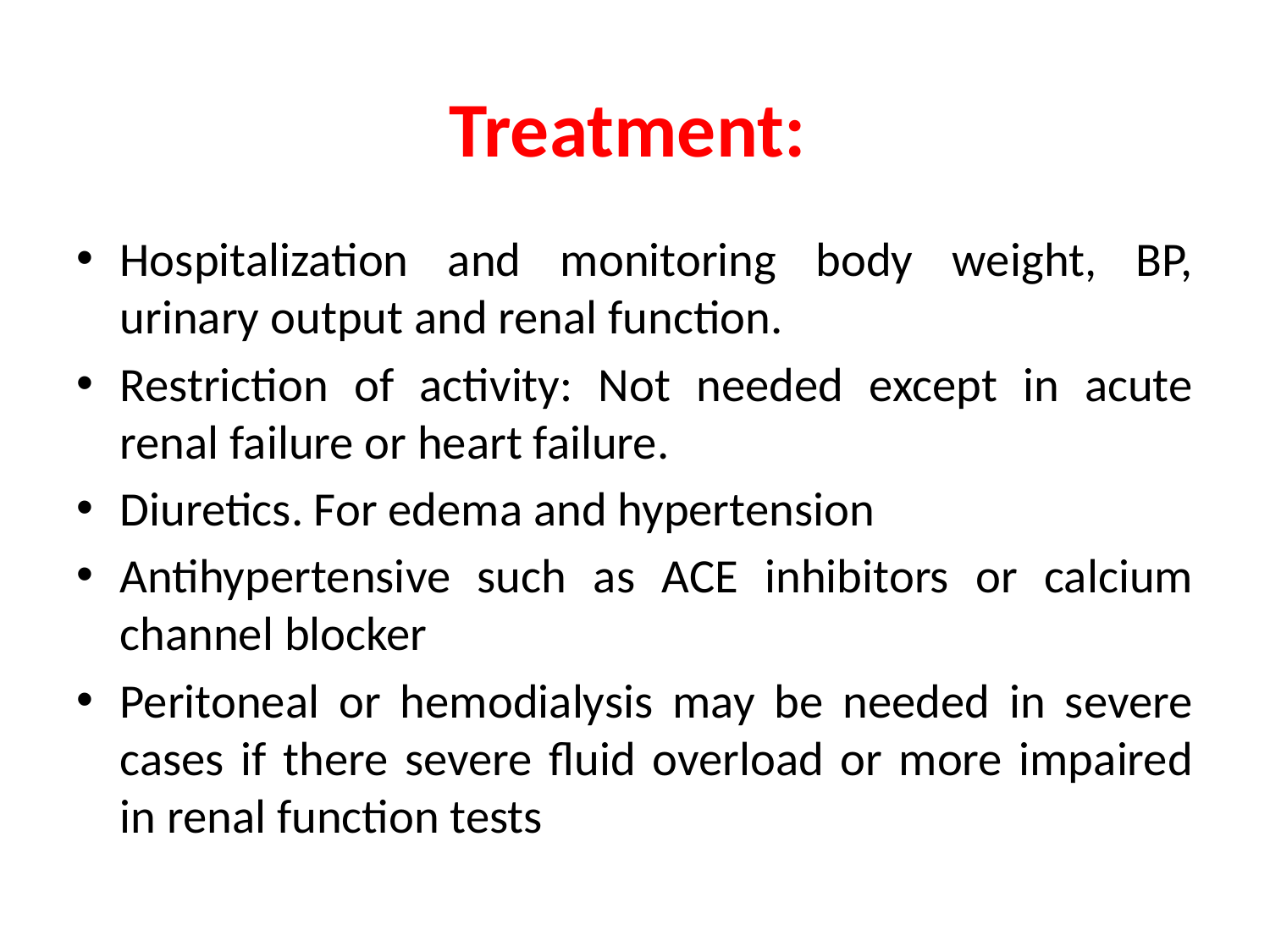

# Treatment:
Hospitalization and monitoring body weight, BP, urinary output and renal function.
Restriction of activity: Not needed except in acute renal failure or heart failure.
Diuretics. For edema and hypertension
Antihypertensive such as ACE inhibitors or calcium channel blocker
Peritoneal or hemodialysis may be needed in severe cases if there severe fluid overload or more impaired in renal function tests